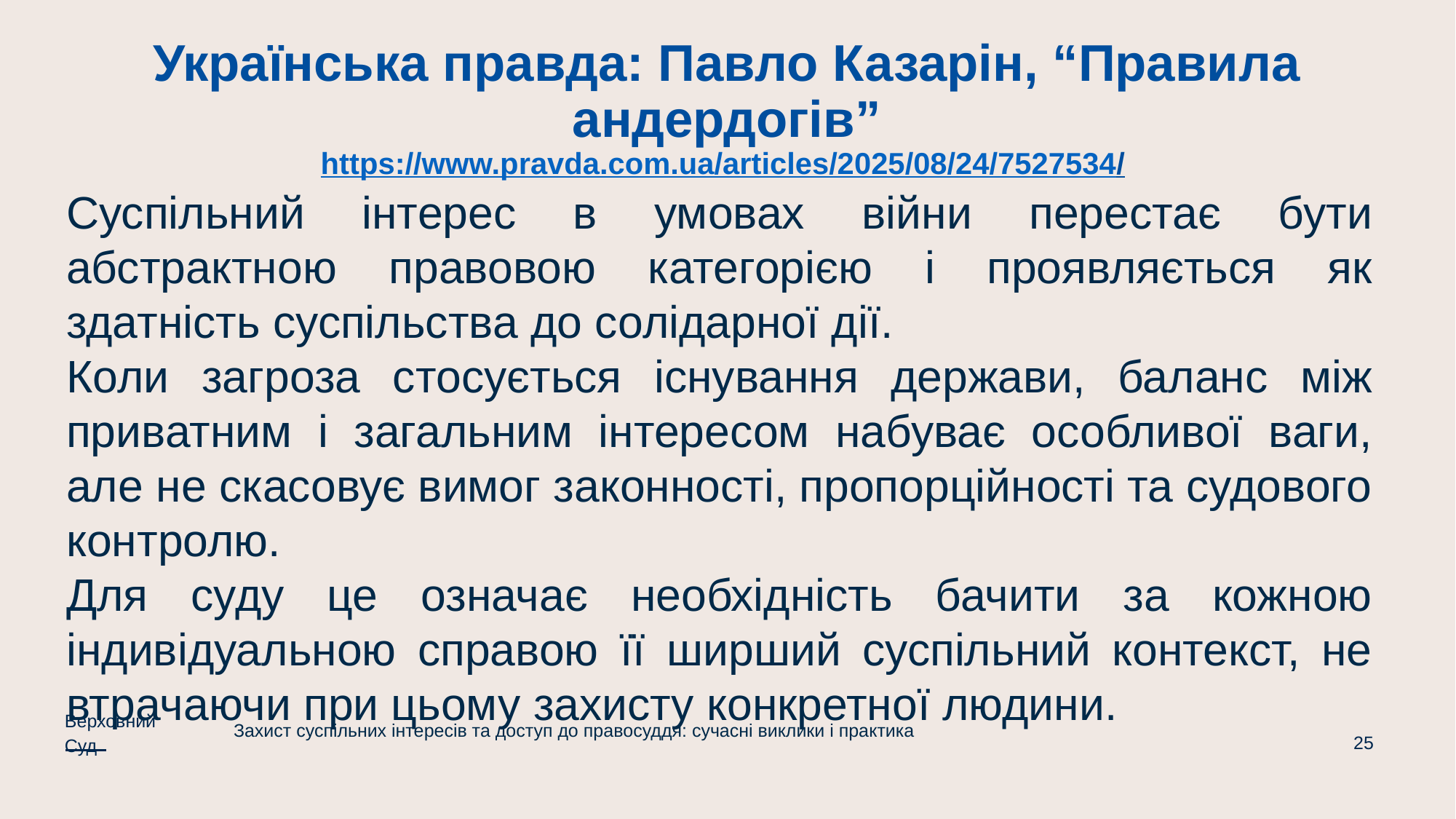

# Українська правда: Павло Казарін, “Правила андердогів” https://www.pravda.com.ua/articles/2025/08/24/7527534/
Суспільний інтерес в умовах війни перестає бути абстрактною правовою категорією і проявляється як здатність суспільства до солідарної дії.
Коли загроза стосується існування держави, баланс між приватним і загальним інтересом набуває особливої ваги, але не скасовує вимог законності, пропорційності та судового контролю.
Для суду це означає необхідність бачити за кожною індивідуальною справою її ширший суспільний контекст, не втрачаючи при цьому захисту конкретної людини.
Верховний Суд
Захист суспільних інтересів та доступ до правосуддя: сучасні виклики і практика
25